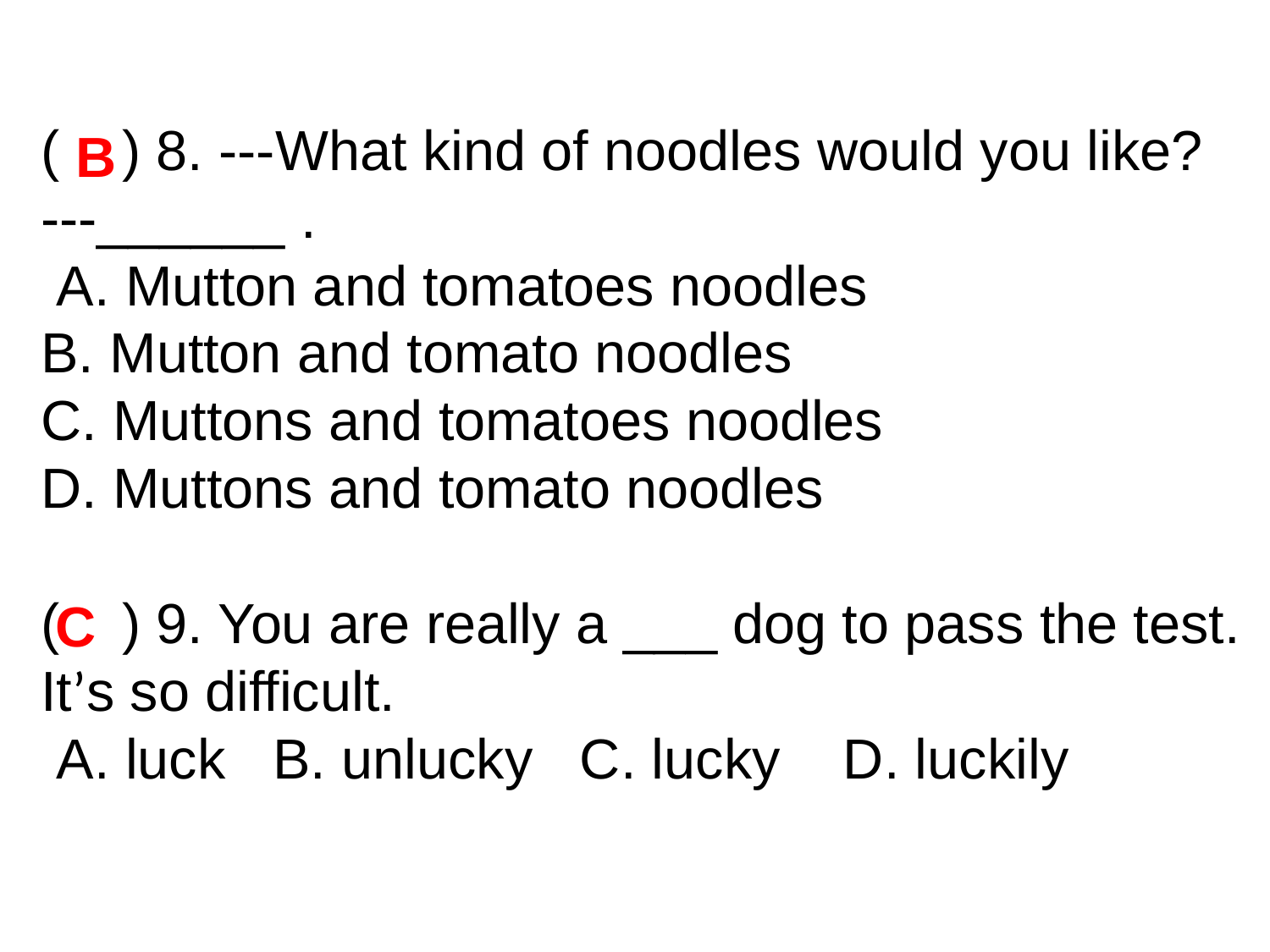

(    ) 8. ---What kind of noodles would you like?
---______ .
 A. Mutton and tomatoes noodles
B. Mutton and tomato noodles
C. Muttons and tomatoes noodles
D. Muttons and tomato noodles

(    ) 9. You are really a ___ dog to pass the test. It’s so difficult.
 A. luck   B. unlucky   C. lucky    D. luckily
B
C